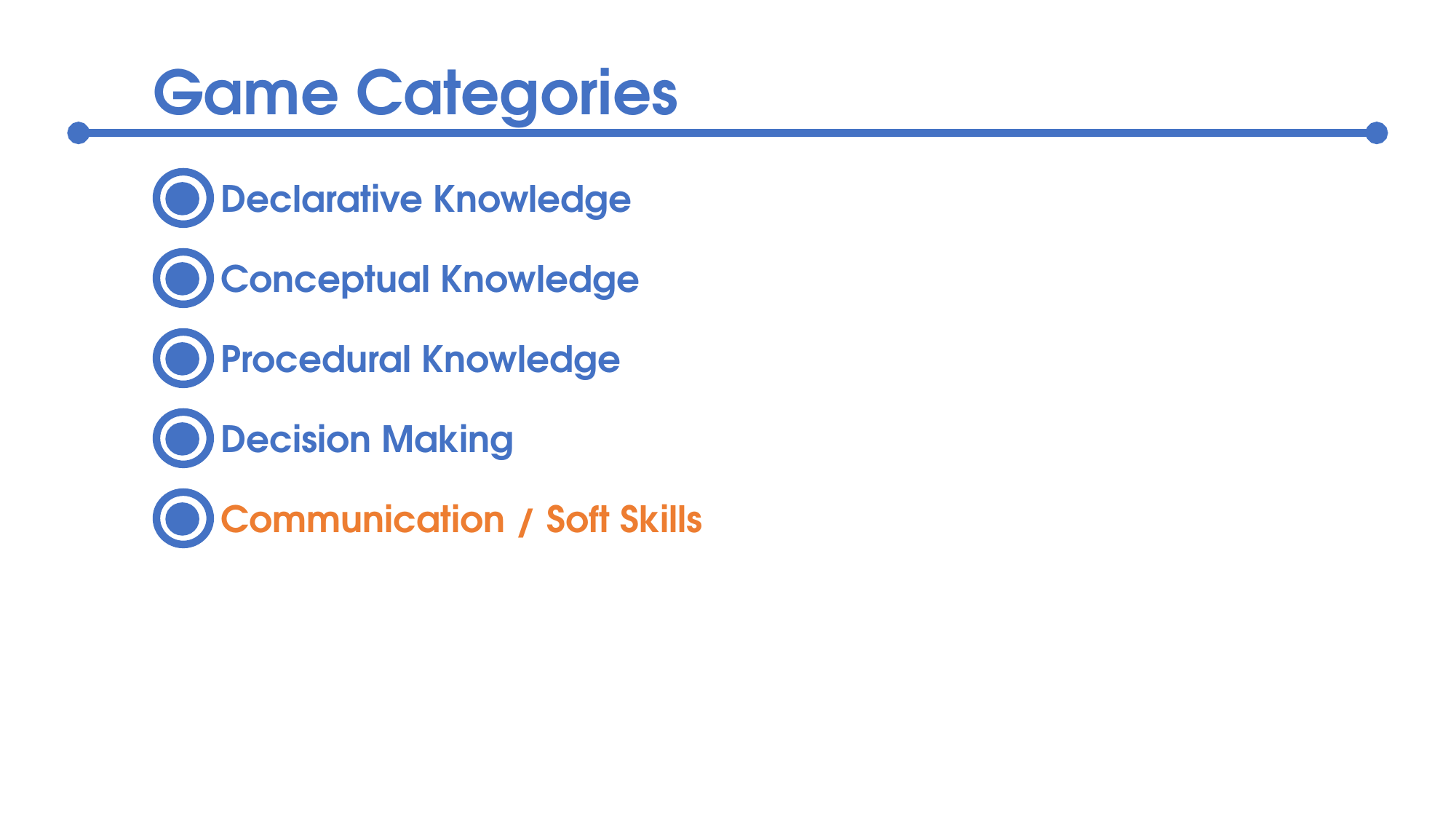

Game Categories
Declarative Knowledge

Conceptual Knowledge

Procedural Knowledge

Decision Making

Communication / Soft Skills